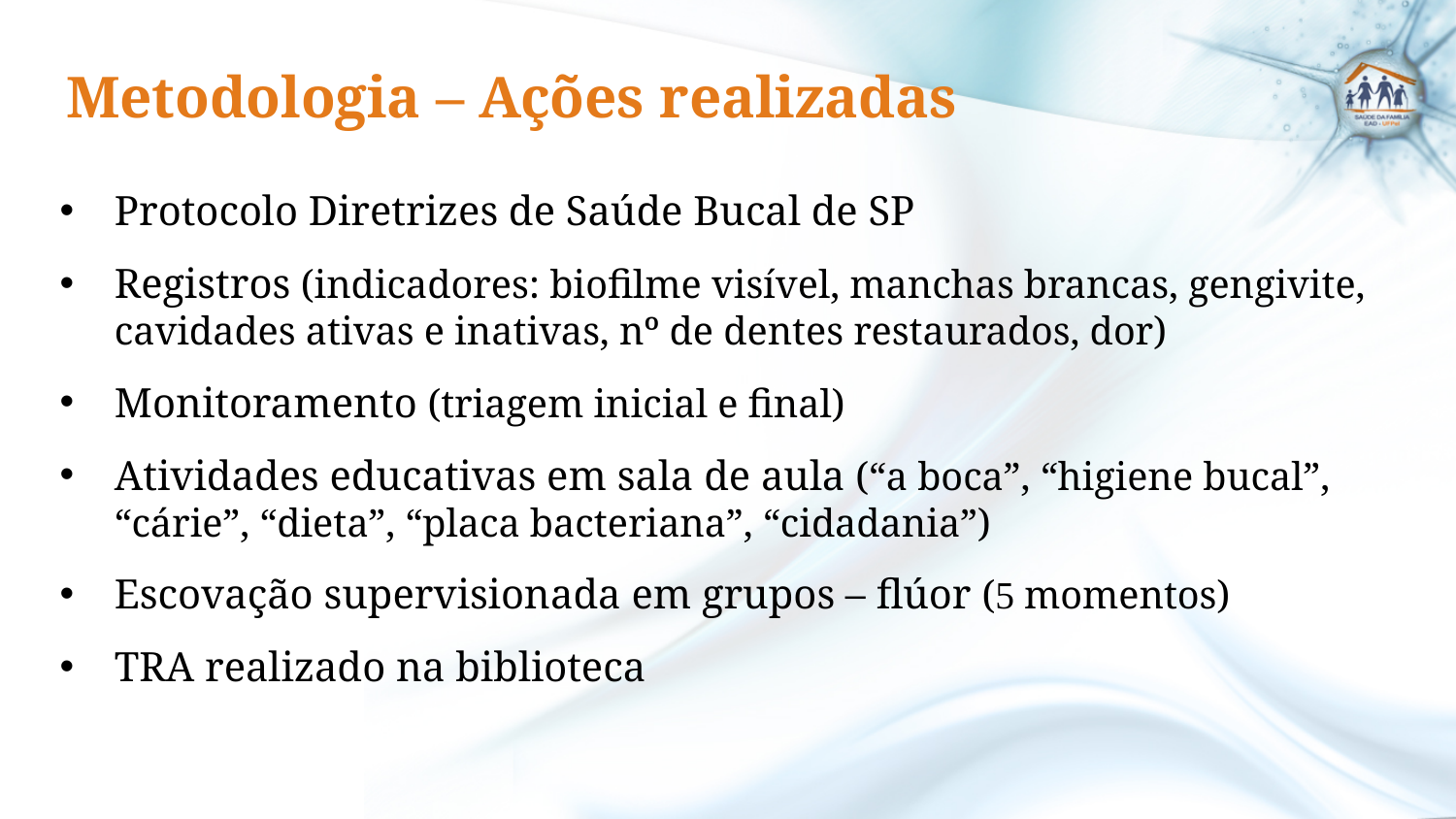

Metodologia – Ações realizadas
#
Protocolo Diretrizes de Saúde Bucal de SP
Registros (indicadores: biofilme visível, manchas brancas, gengivite, cavidades ativas e inativas, nº de dentes restaurados, dor)
Monitoramento (triagem inicial e final)
Atividades educativas em sala de aula (“a boca”, “higiene bucal”, “cárie”, “dieta”, “placa bacteriana”, “cidadania”)
Escovação supervisionada em grupos – flúor (5 momentos)
TRA realizado na biblioteca